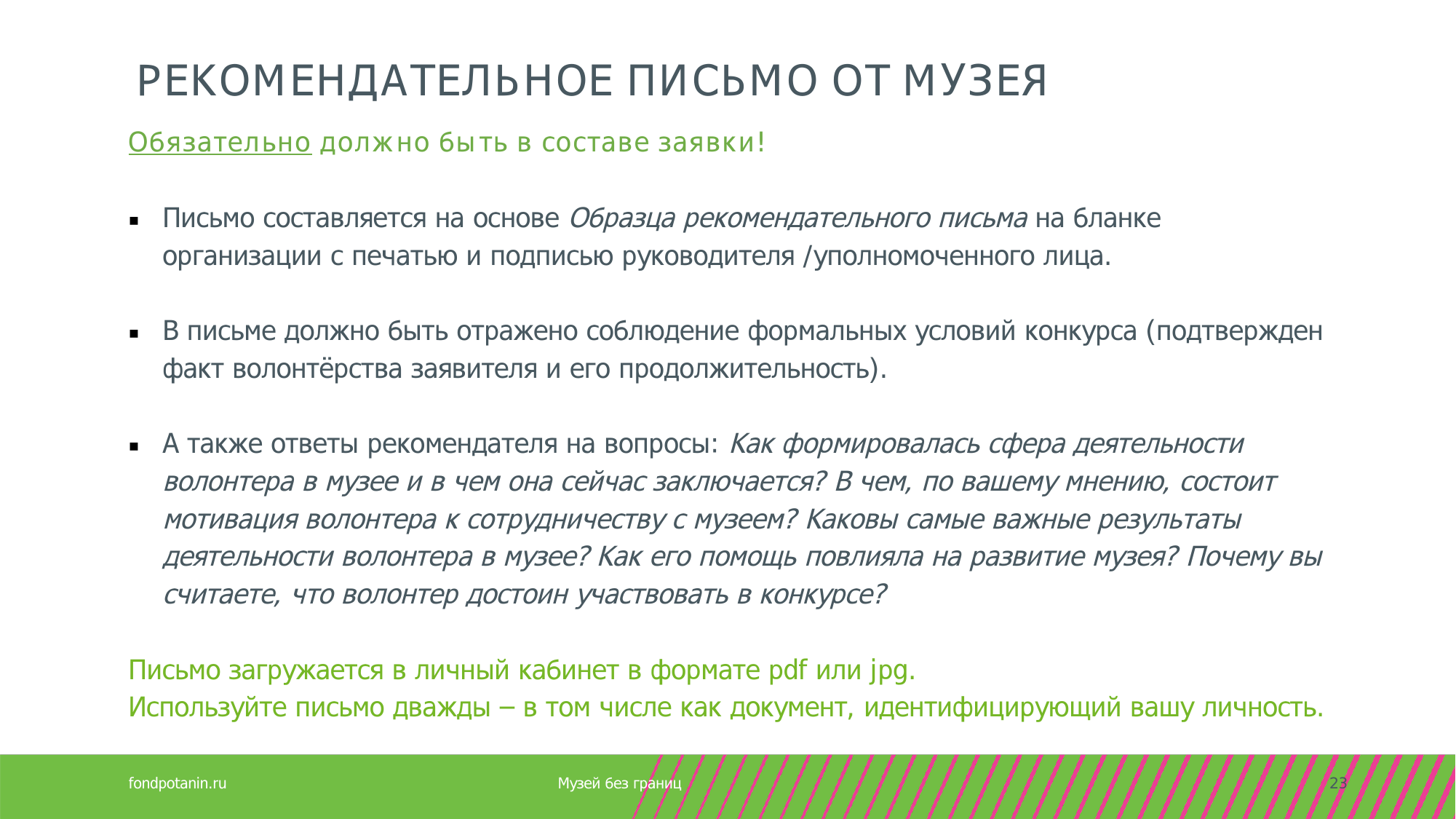

РЕКОМЕНДАТЕЛЬНОЕ ПИСЬМО ОТ МУЗЕЯ
Обязательно должно быть в составе заявки!

Письмо составляется на основе Образца рекомендательного письма на бланке организации с печатью и подписью руководителя /уполномоченного лица.

В письме должно быть отражено соблюдение формальных условий конкурса (подтвержден факт волонтёрства заявителя и его продолжительность).

А также ответы рекомендателя на вопросы: Как формировалась сфера деятельности волонтера в музее и в чем она сейчас заключается? В чем, по вашему мнению, состоит мотивация волонтера к сотрудничеству с музеем? Каковы самые важные результаты деятельности волонтера в музее? Как его помощь повлияла на развитие музея? Почему вы считаете, что волонтер достоин участвовать в конкурсе?

Письмо загружается в личный кабинет в формате pdf или jpg.
Используйте письмо дважды – в том числе как документ, идентифицирующий вашу личность.